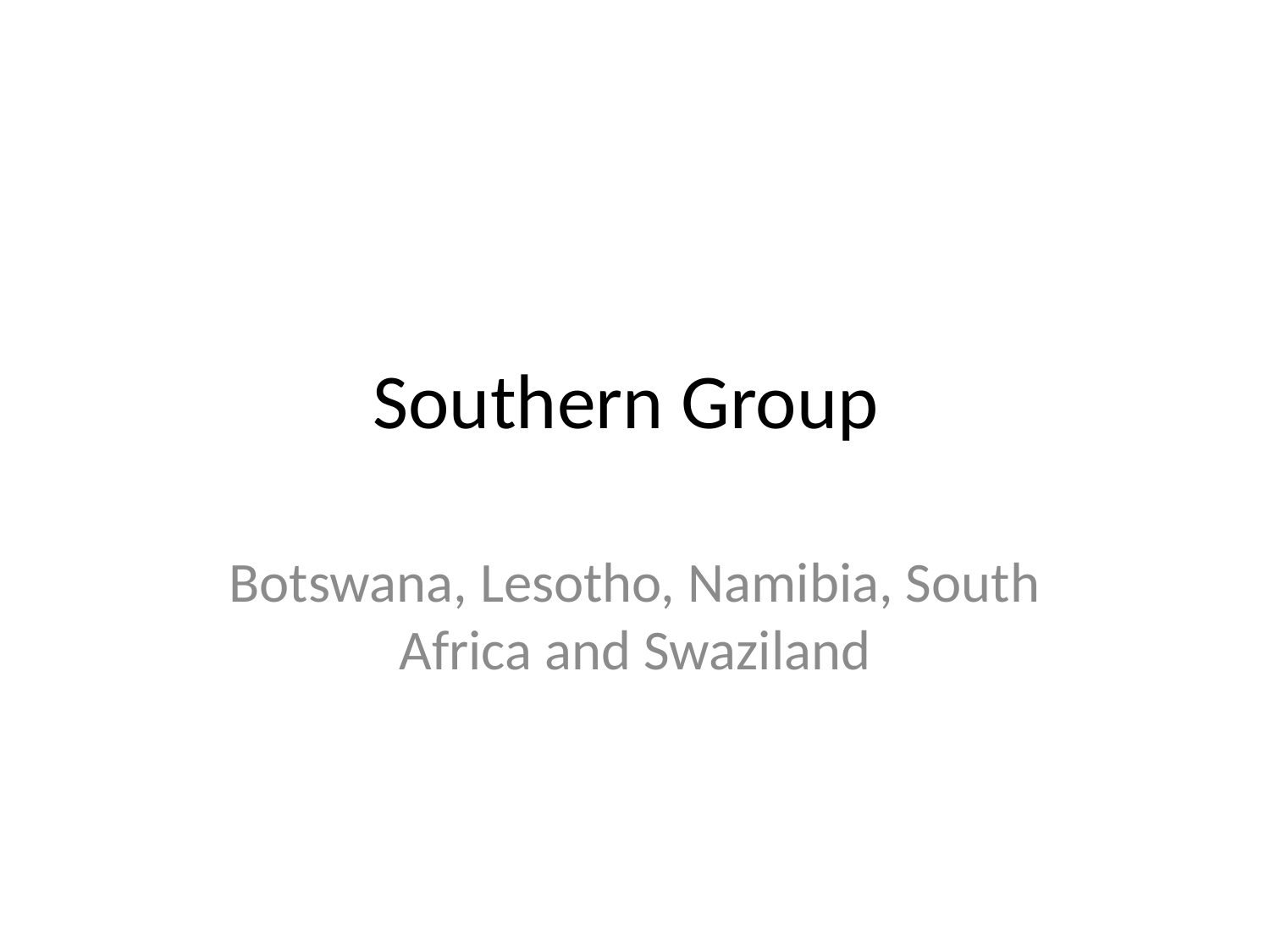

# Southern Group
Botswana, Lesotho, Namibia, South Africa and Swaziland